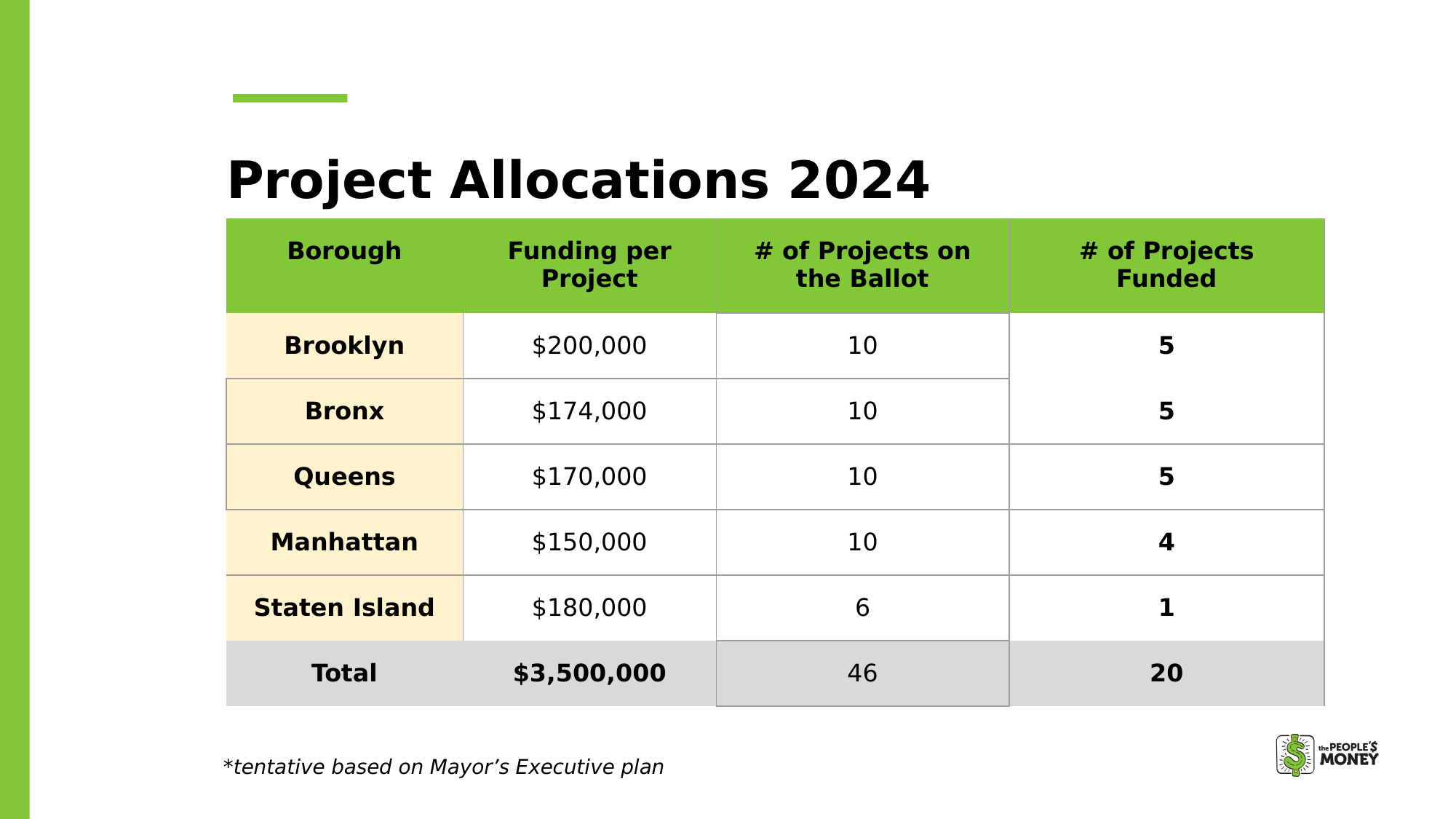

Project Allocations 2024
| Borough | Funding per Project | # of Projects on the Ballot | # of Projects Funded |
| --- | --- | --- | --- |
| Brooklyn | $200,000 | 10 | 5 |
| Bronx | $174,000 | 10 | 5 |
| Queens | $170,000 | 10 | 5 |
| Manhattan | $150,000 | 10 | 4 |
| Staten Island | $180,000 | 6 | 1 |
| Total | $3,500,000 | 46 | 20 |
*tentative based on Mayor’s Executive plan